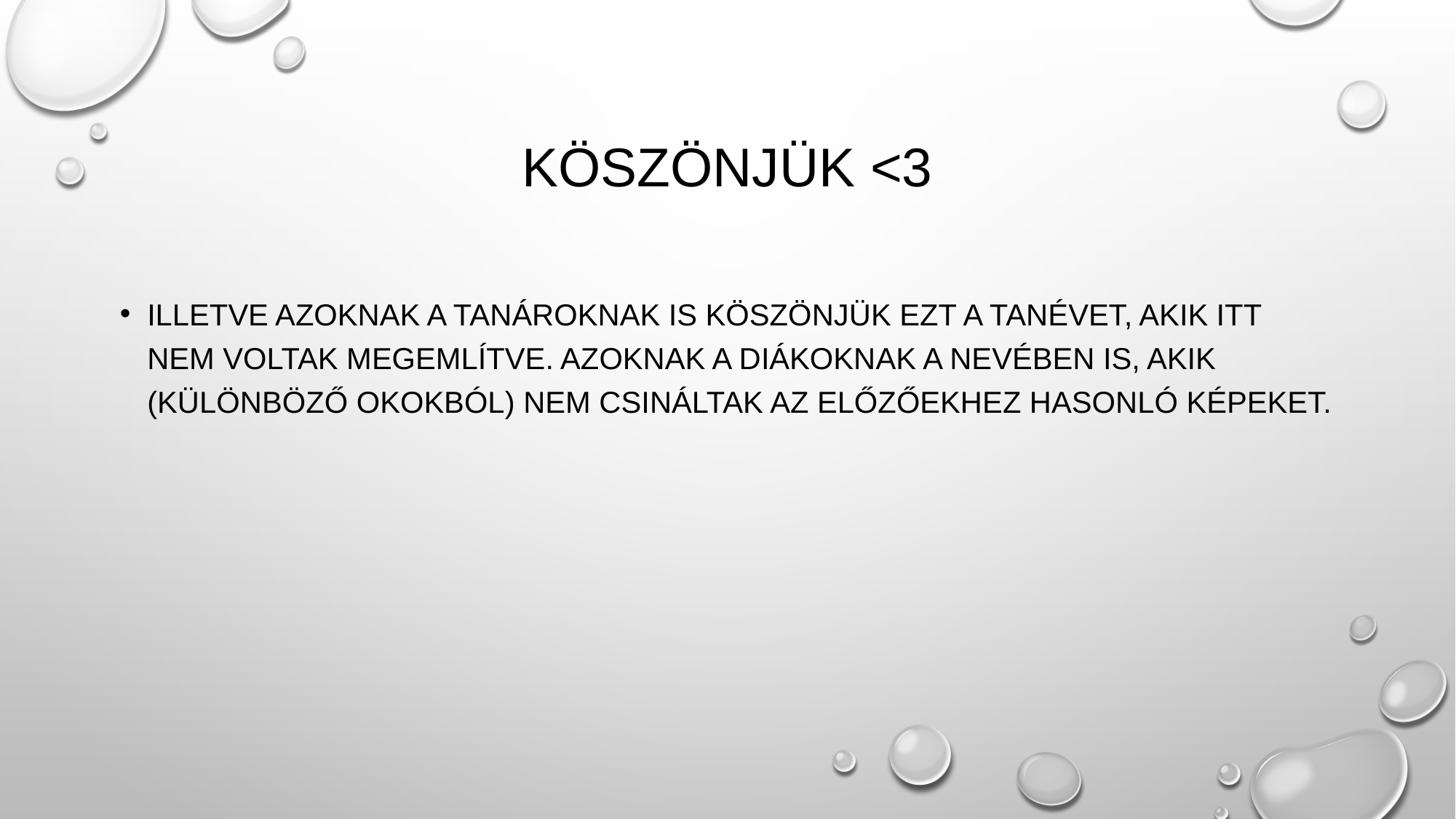

# KÖSZÖNJÜK <3
Illetve azoknak a tanároknak is köszönjük ezt a tanévet, akik itt nem voltak megemlítve. Azoknak a diákoknak a nevében is, akik (különböző okokból) nem csináltak az előzőekhez hasonló képeket.